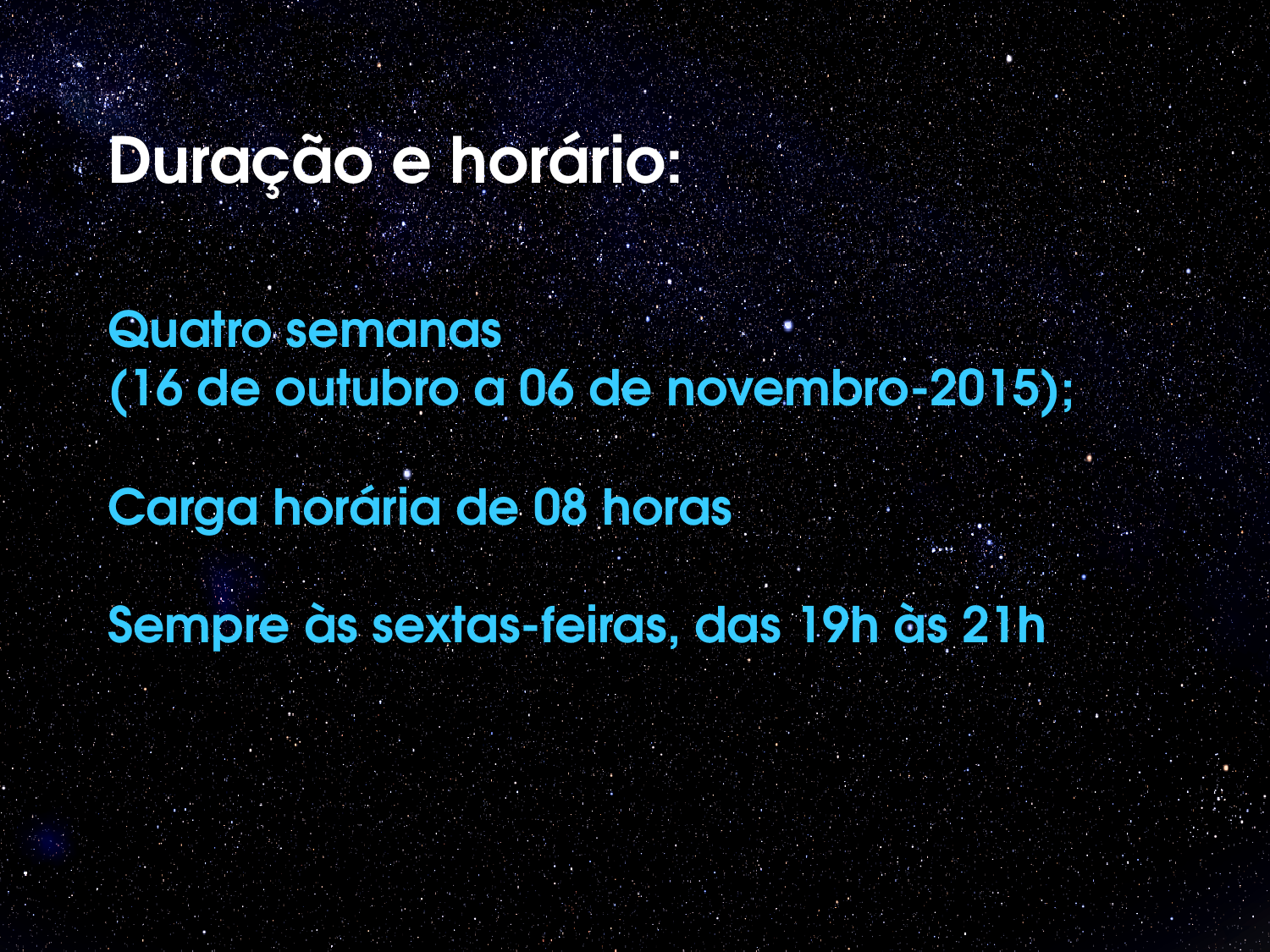

# Duração e horário:
Quatro semanas
(16 de outubro a 06 de novembro-2015);
Carga horária de 08 horas
Sempre às sextas-feiras, das 19h às 21h